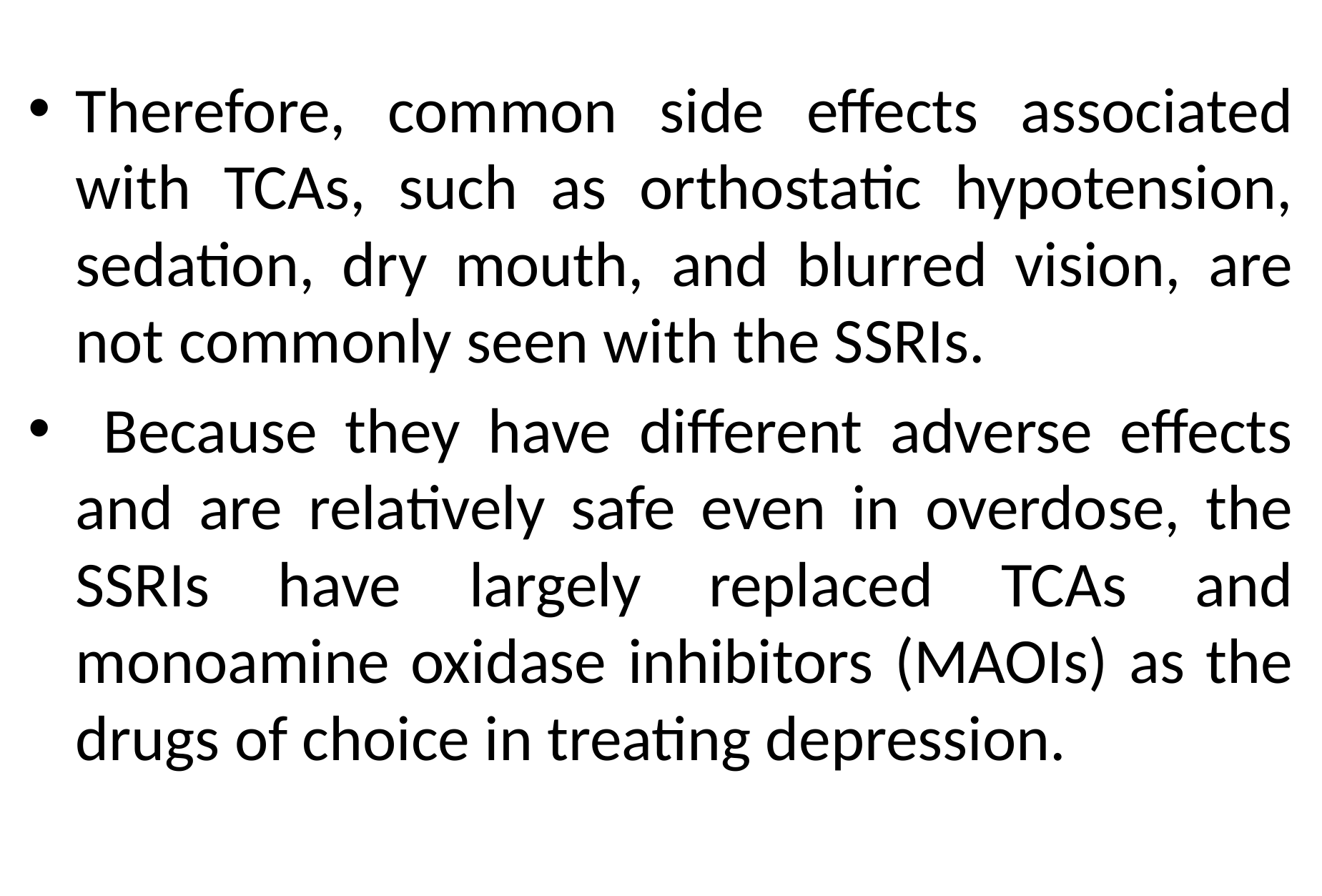

Therefore, common side effects associated with TCAs, such as orthostatic hypotension, sedation, dry mouth, and blurred vision, are not commonly seen with the SSRIs.
 Because they have different adverse effects and are relatively safe even in overdose, the SSRIs have largely replaced TCAs and monoamine oxidase inhibitors (MAOIs) as the drugs of choice in treating depression.